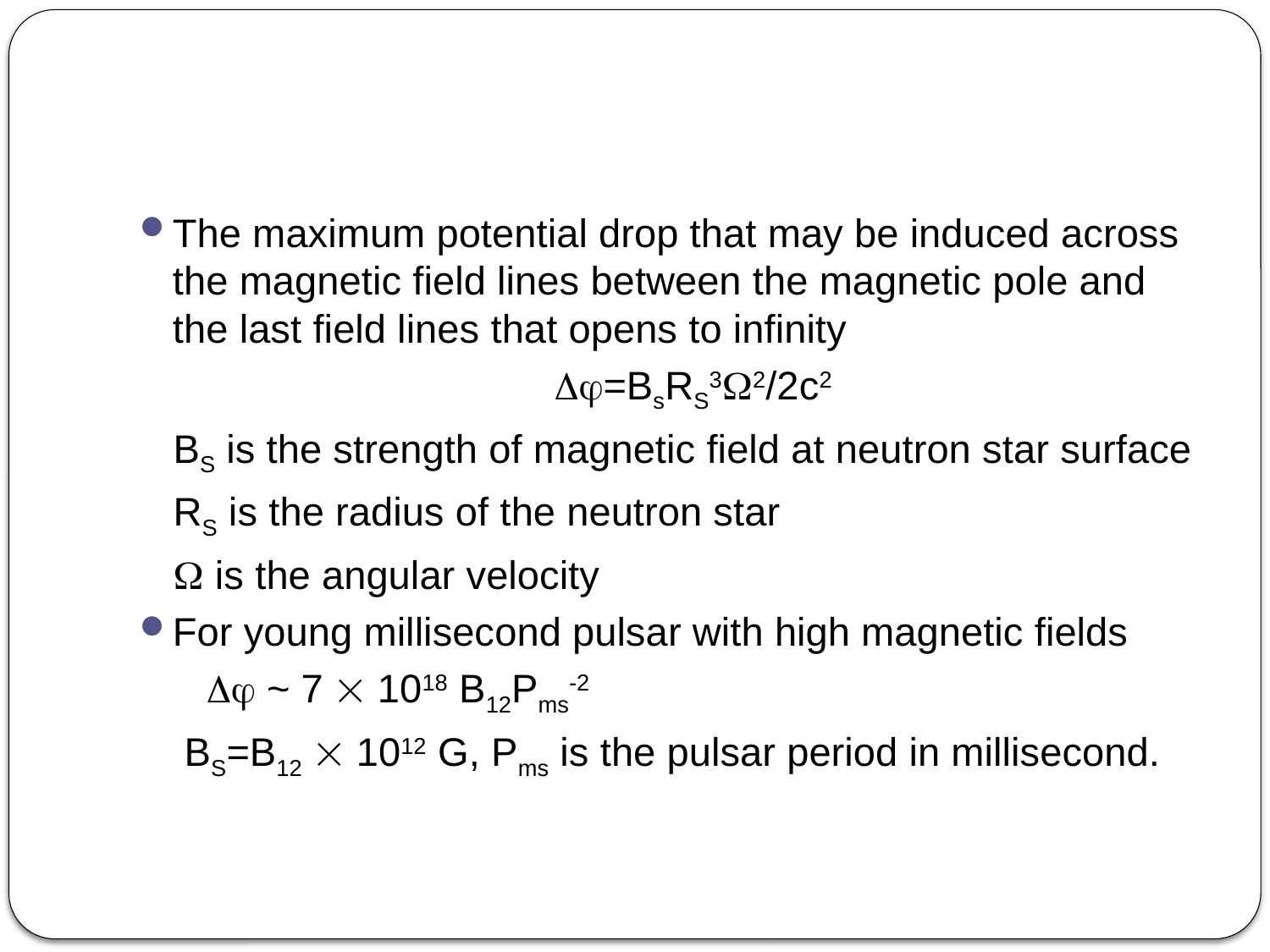

#
The maximum potential drop that may be induced across the magnetic field lines between the magnetic pole and the last field lines that opens to infinity
                                     Δϕ=BsRS3Ω2/2c2
   BS is the strength of magnetic field at neutron star surface
   RS is the radius of the neutron star
   Ω is the angular velocity
For young millisecond pulsar with high magnetic fields
      Δϕ ~ 7 × 1018 B12Pms-2
    BS=B12 × 1012 G, Pms is the pulsar period in millisecond.